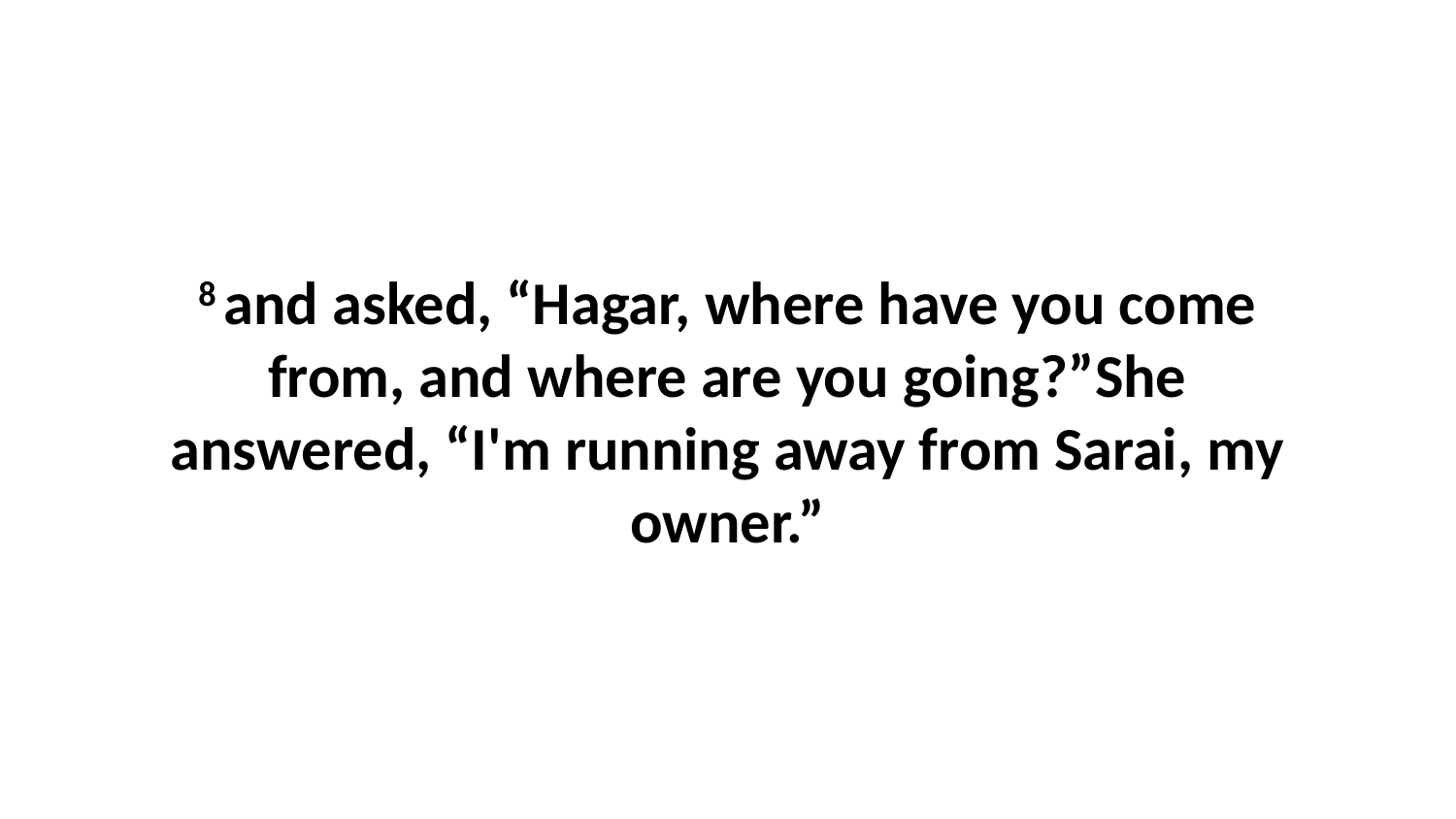

8 and asked, “Hagar, where have you come from, and where are you going?”She answered, “I'm running away from Sarai, my owner.”